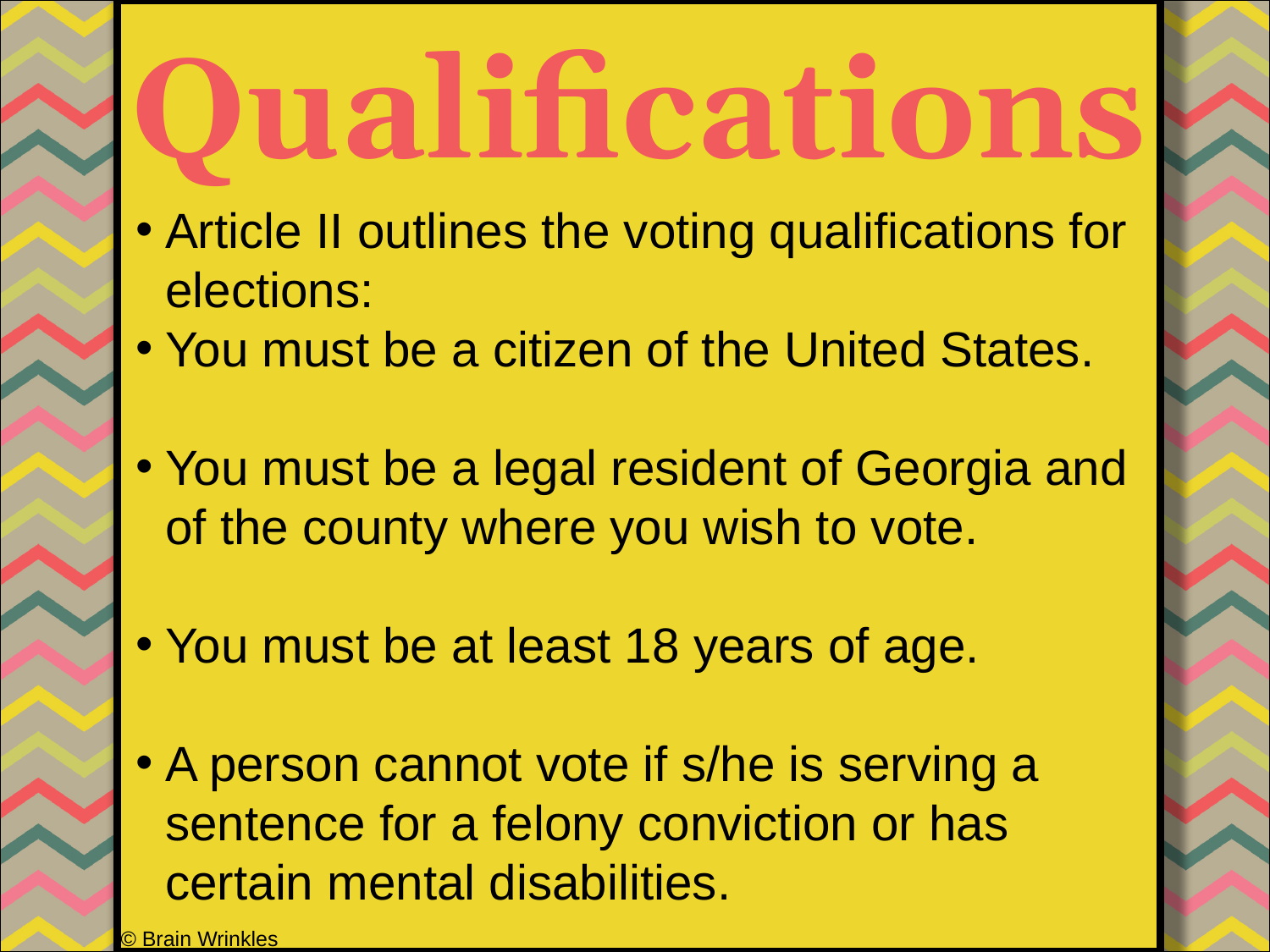

Qualifications
#
Article II outlines the voting qualifications for elections:
You must be a citizen of the United States.

You must be a legal resident of Georgia and of the county where you wish to vote.

You must be at least 18 years of age.

A person cannot vote if s/he is serving a sentence for a felony conviction or has certain mental disabilities.

© Brain Wrinkles